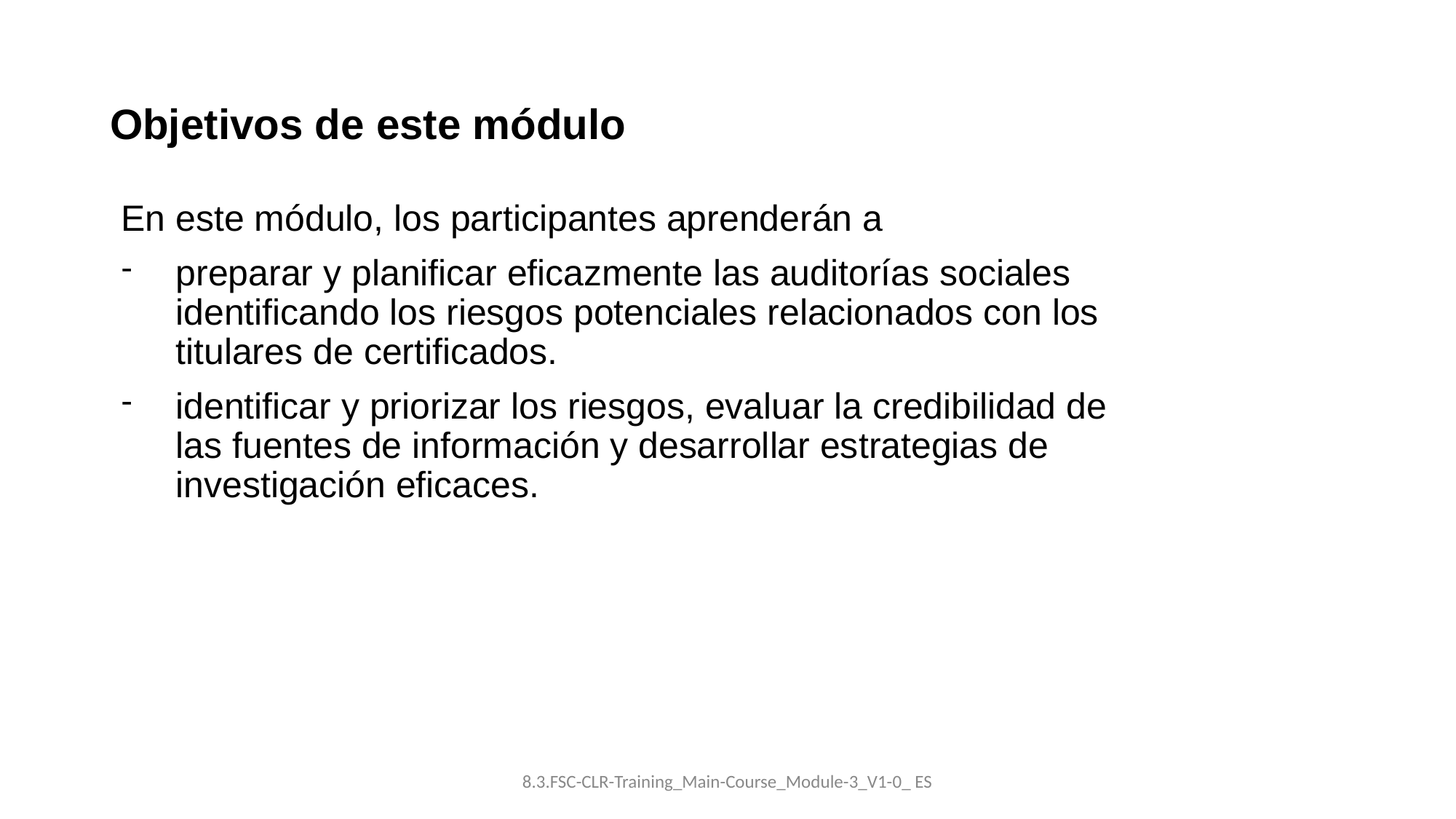

Objetivos de este módulo
En este módulo, los participantes aprenderán a
preparar y planificar eficazmente las auditorías sociales identificando los riesgos potenciales relacionados con los titulares de certificados.
identificar y priorizar los riesgos, evaluar la credibilidad de las fuentes de información y desarrollar estrategias de investigación eficaces.
8.3.FSC-CLR-Training_Main-Course_Module-3_V1-0_ ES